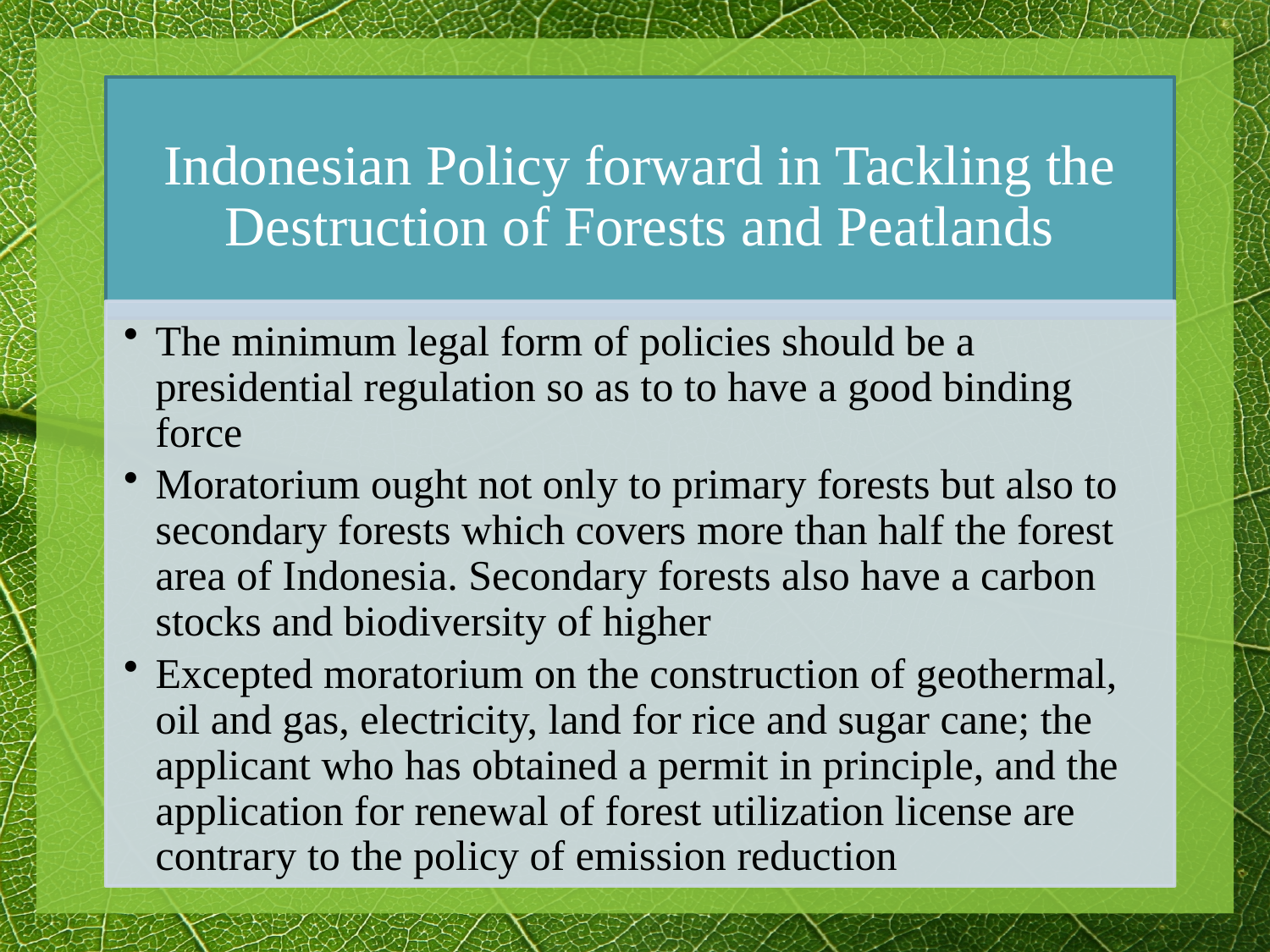

Indonesian Policy forward in Tackling the Destruction of Forests and Peatlands
The minimum legal form of policies should be a presidential regulation so as to to have a good binding force
Moratorium ought not only to primary forests but also to secondary forests which covers more than half the forest area of Indonesia. Secondary forests also have a carbon stocks and biodiversity of higher
Excepted moratorium on the construction of geothermal, oil and gas, electricity, land for rice and sugar cane; the applicant who has obtained a permit in principle, and the application for renewal of forest utilization license are contrary to the policy of emission reduction